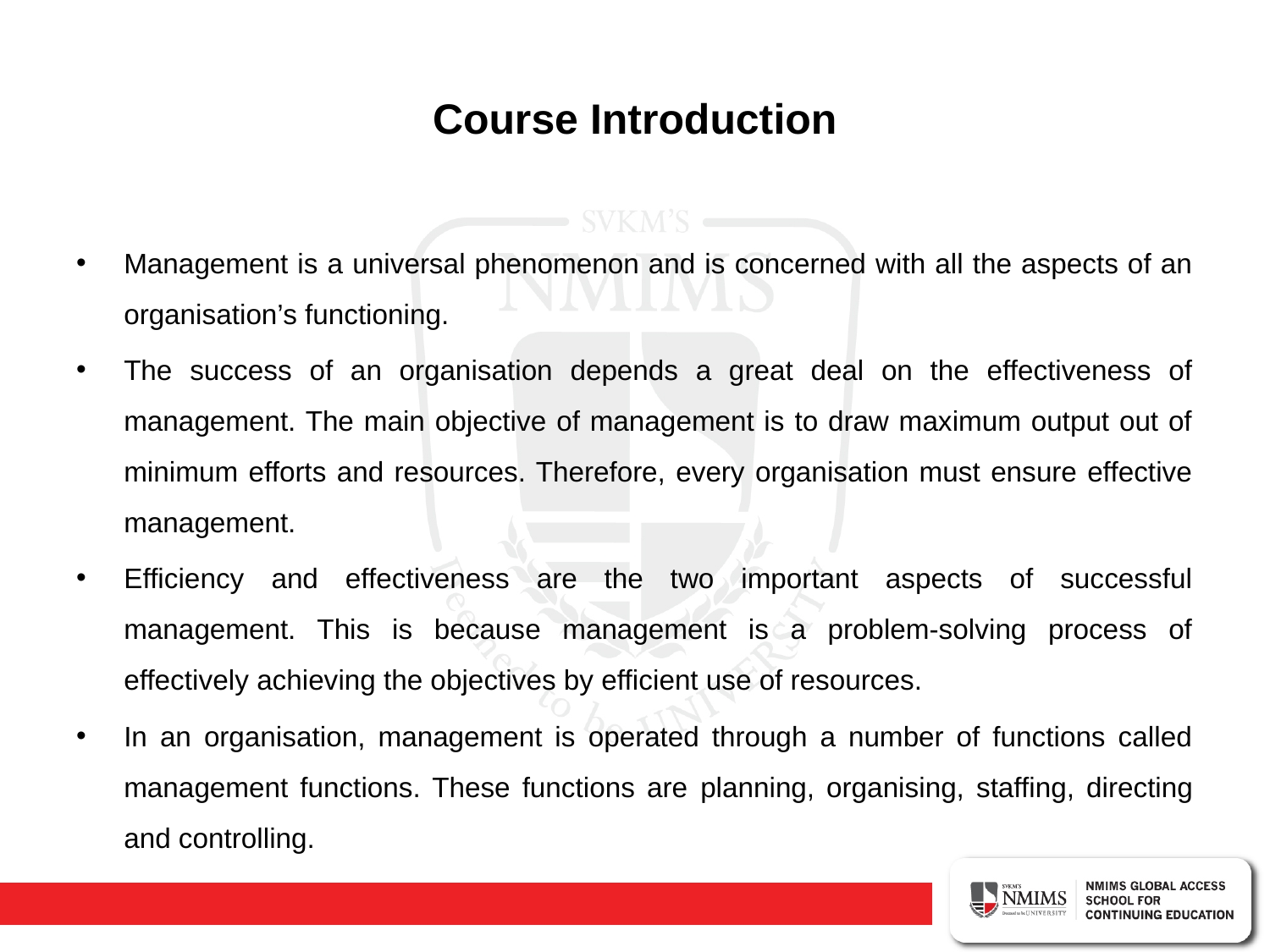

# Course Introduction
Management is a universal phenomenon and is concerned with all the aspects of an organisation’s functioning.
The success of an organisation depends a great deal on the effectiveness of management. The main objective of management is to draw maximum output out of minimum efforts and resources. Therefore, every organisation must ensure effective management.
Efficiency and effectiveness are the two important aspects of successful management. This is because management is a problem-solving process of effectively achieving the objectives by efficient use of resources.
In an organisation, management is operated through a number of functions called management functions. These functions are planning, organising, staffing, directing and controlling.